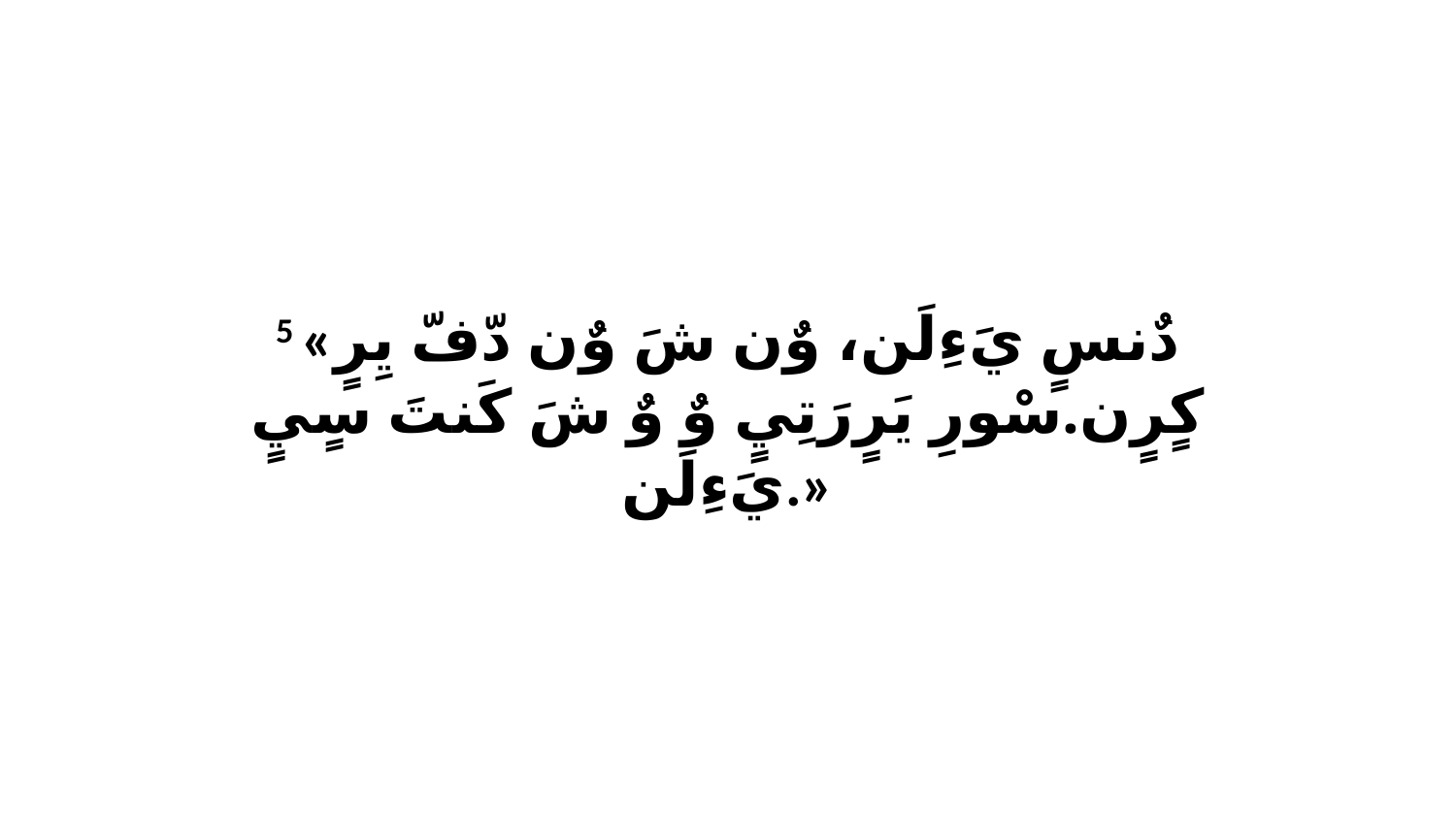

5 «دٌنسٍ يَءِلَن، وٌن شَ وٌن دّفّ يِرٍ كٍرٍن.سْورِ يَرٍرَتِيٍ وٌ وٌ شَ كَنتَ سٍيٍ يَءِلَن.»